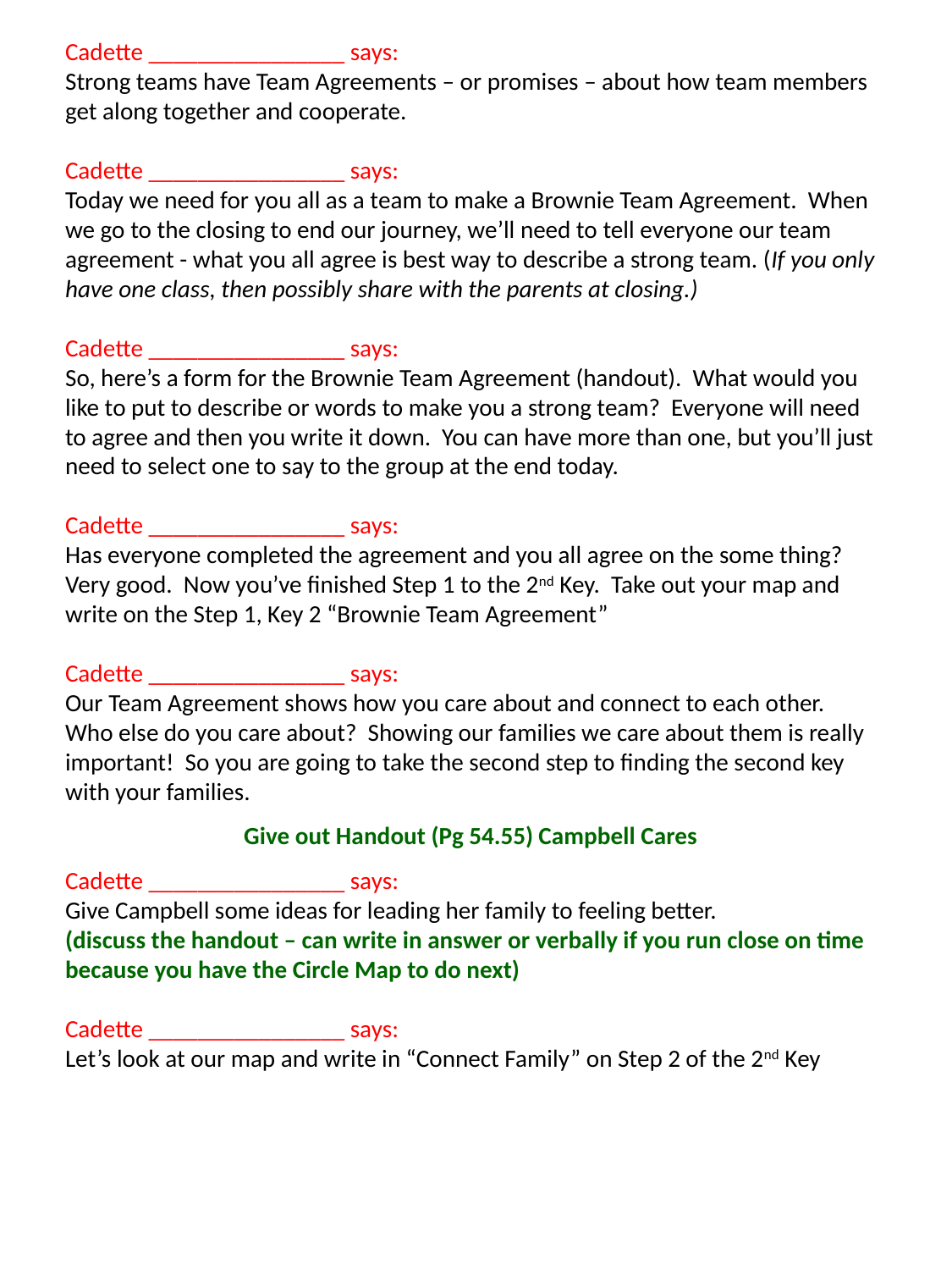

Cadette ________________ says:
Strong teams have Team Agreements – or promises – about how team members get along together and cooperate.

Cadette ________________ says:
Today we need for you all as a team to make a Brownie Team Agreement.  When we go to the closing to end our journey, we’ll need to tell everyone our team agreement - what you all agree is best way to describe a strong team. (If you only have one class, then possibly share with the parents at closing.)

Cadette ________________ says:
So, here’s a form for the Brownie Team Agreement (handout).  What would you like to put to describe or words to make you a strong team?  Everyone will need to agree and then you write it down.  You can have more than one, but you’ll just need to select one to say to the group at the end today.

Cadette ________________ says:
Has everyone completed the agreement and you all agree on the some thing?  Very good.  Now you’ve finished Step 1 to the 2nd Key.  Take out your map and write on the Step 1, Key 2 “Brownie Team Agreement”

Cadette ________________ says:
Our Team Agreement shows how you care about and connect to each other.  Who else do you care about?  Showing our families we care about them is really important!  So you are going to take the second step to finding the second key with your families.

Give out Handout (Pg 54.55) Campbell Cares

Cadette ________________ says:
Give Campbell some ideas for leading her family to feeling better.
(discuss the handout – can write in answer or verbally if you run close on time because you have the Circle Map to do next)

Cadette ________________ says:
Let’s look at our map and write in “Connect Family” on Step 2 of the 2nd Key